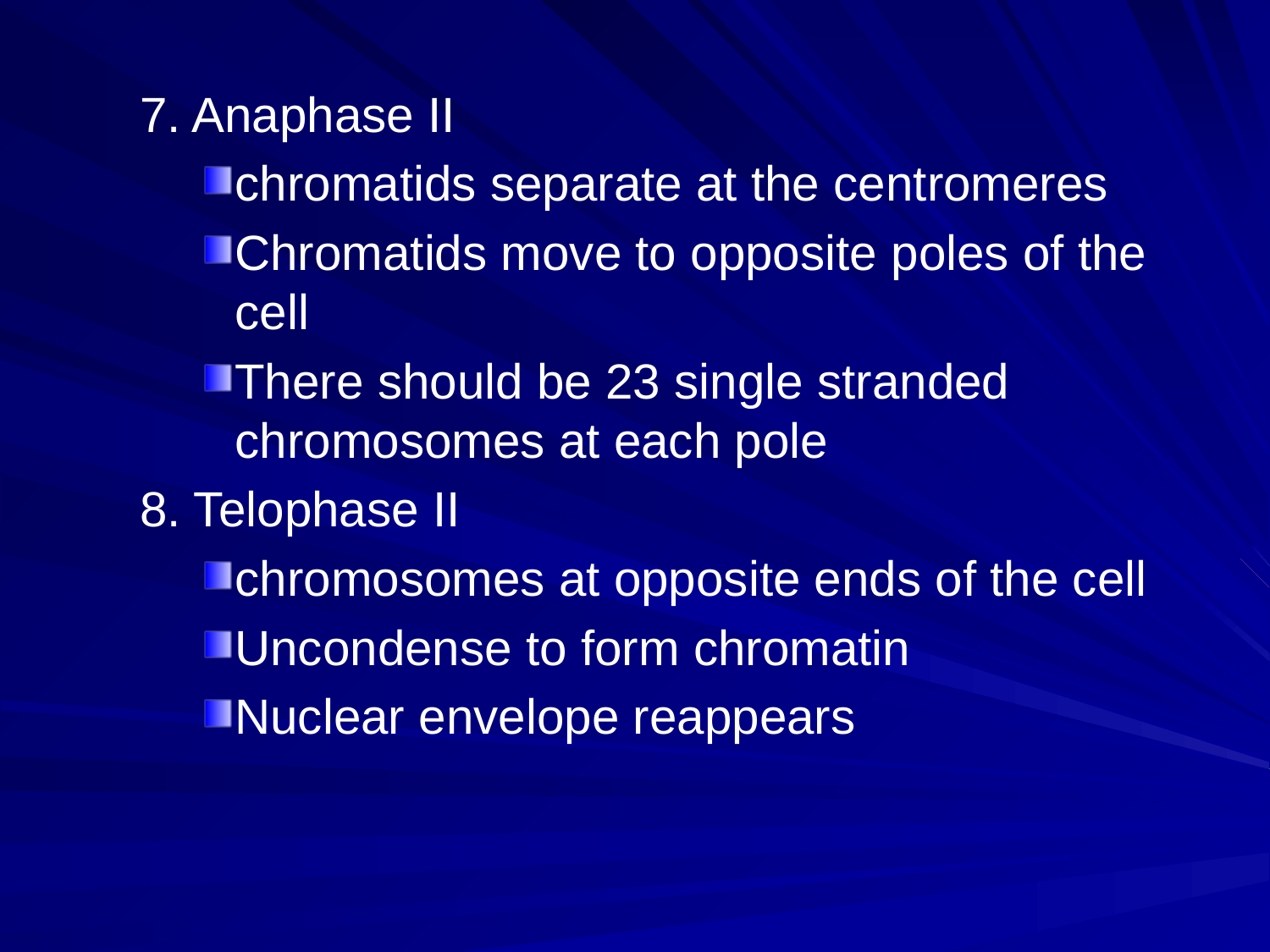

#
7. Anaphase II
chromatids separate at the centromeres
Chromatids move to opposite poles of the cell
There should be 23 single stranded chromosomes at each pole
8. Telophase II
chromosomes at opposite ends of the cell
Uncondense to form chromatin
Nuclear envelope reappears